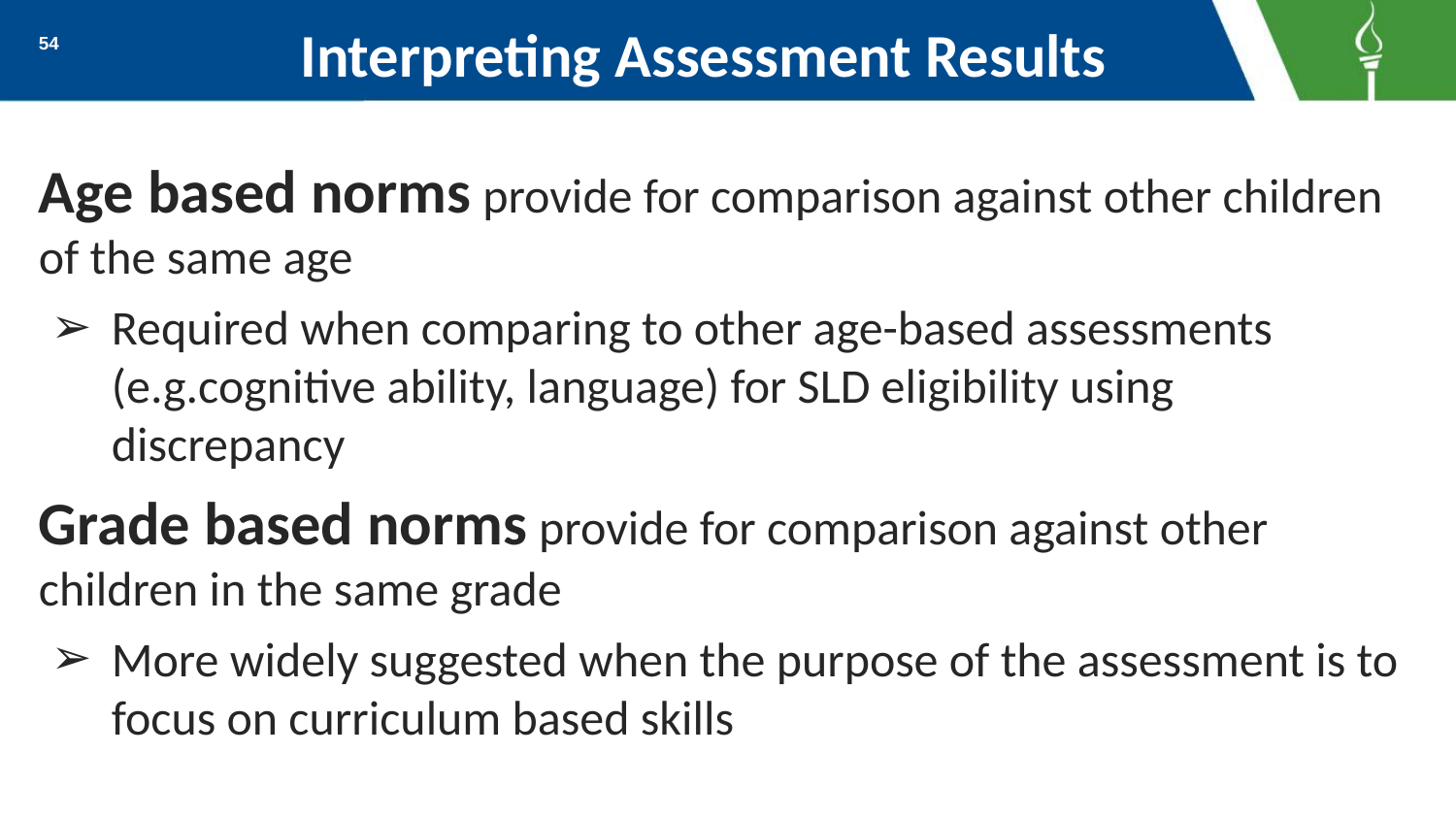

# Interpreting Assessment Results
54
Age based norms provide for comparison against other children of the same age
Required when comparing to other age-based assessments (e.g.cognitive ability, language) for SLD eligibility using discrepancy
Grade based norms provide for comparison against other children in the same grade
More widely suggested when the purpose of the assessment is to focus on curriculum based skills